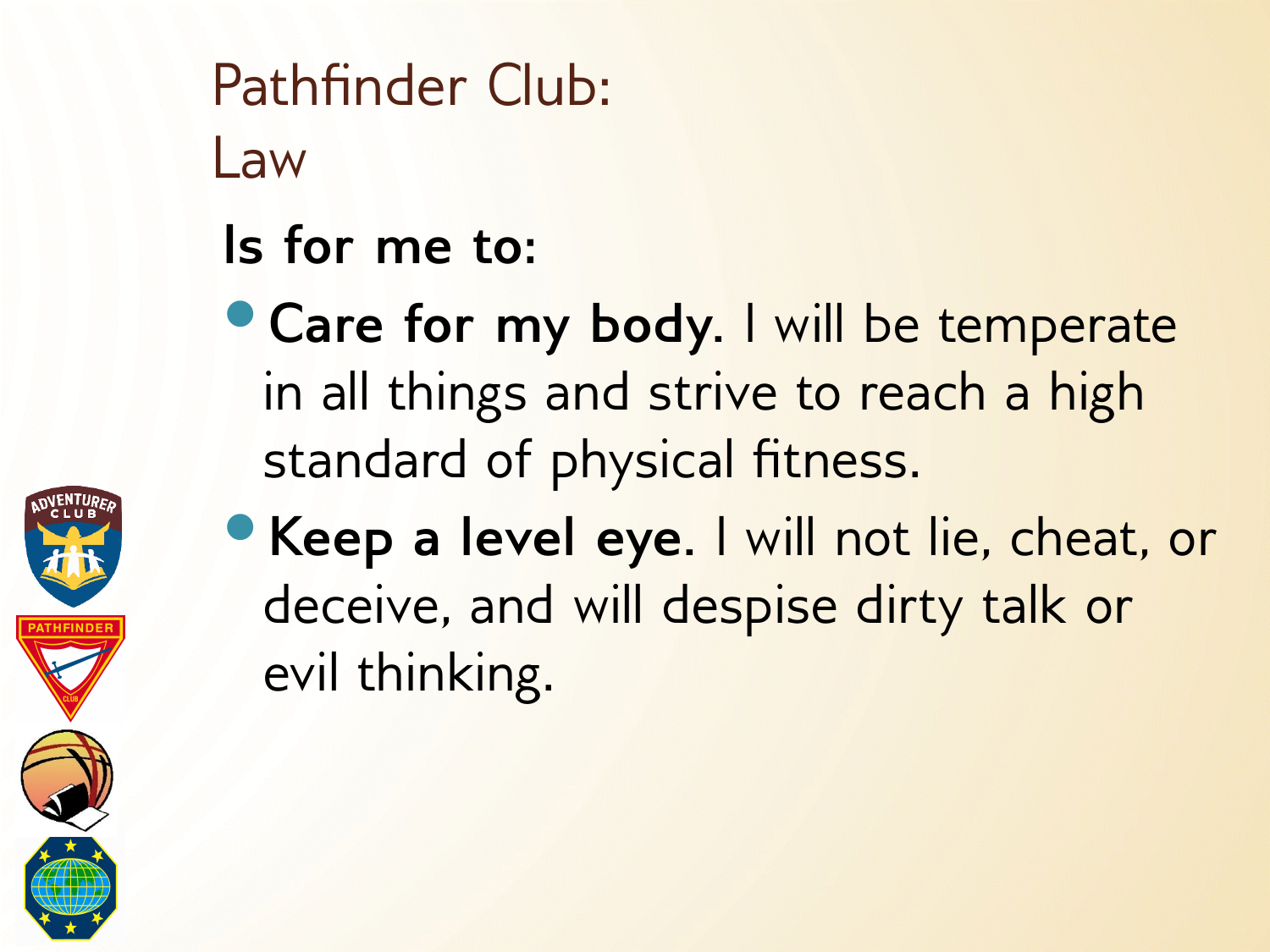

# Pathfinder Club: Law
Is for me to:
Care for my body. I will be temperate in all things and strive to reach a high standard of physical fitness.
Keep a level eye. I will not lie, cheat, or deceive, and will despise dirty talk or evil thinking.